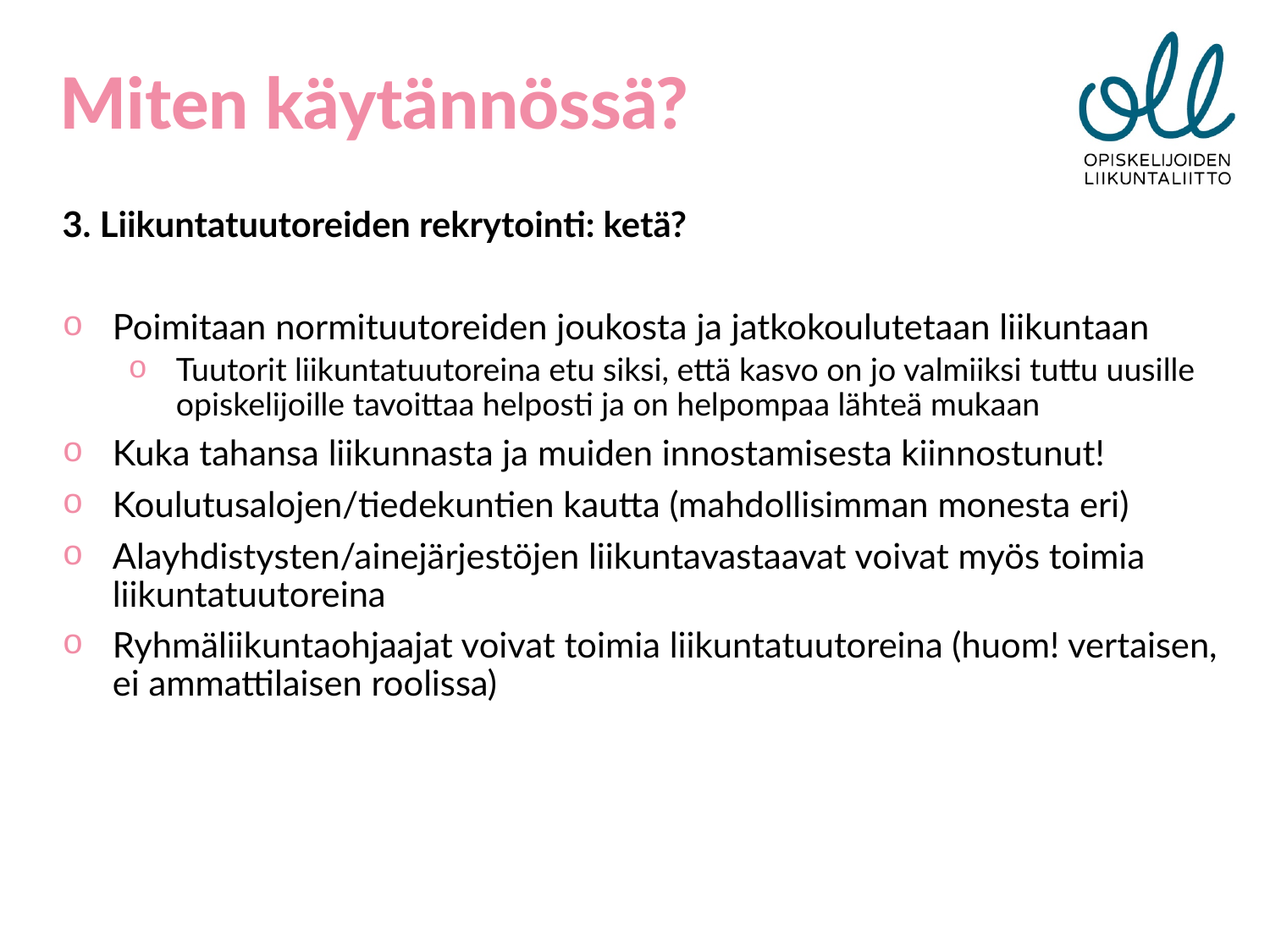

# Miten käytännössä?
3. Liikuntatuutoreiden rekrytointi: ketä?

Poimitaan normituutoreiden joukosta ja jatkokoulutetaan liikuntaan
Tuutorit liikuntatuutoreina etu siksi, että kasvo on jo valmiiksi tuttu uusille opiskelijoille tavoittaa helposti ja on helpompaa lähteä mukaan
Kuka tahansa liikunnasta ja muiden innostamisesta kiinnostunut!
Koulutusalojen/tiedekuntien kautta (mahdollisimman monesta eri)
Alayhdistysten/ainejärjestöjen liikuntavastaavat voivat myös toimia liikuntatuutoreina
Ryhmäliikuntaohjaajat voivat toimia liikuntatuutoreina (huom! vertaisen, ei ammattilaisen roolissa)